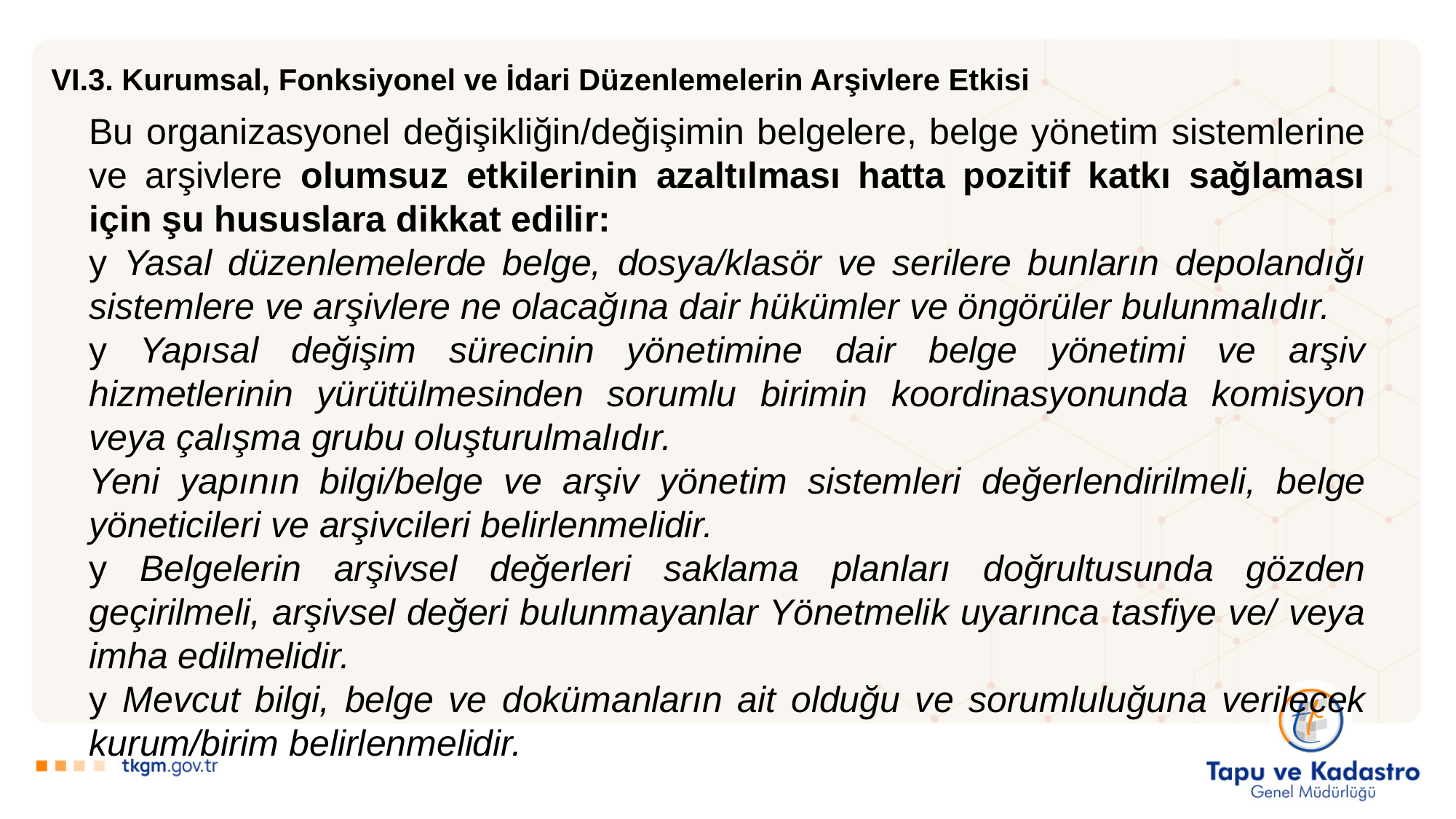

VI.3. Kurumsal, Fonksiyonel ve İdari Düzenlemelerin Arşivlere Etkisi
Bu organizasyonel değişikliğin/değişimin belgelere, belge yönetim sistemlerine ve arşivlere olumsuz etkilerinin azaltılması hatta pozitif katkı sağlaması için şu hususlara dikkat edilir:
y Yasal düzenlemelerde belge, dosya/klasör ve serilere bunların depolandığı sistemlere ve arşivlere ne olacağına dair hükümler ve öngörüler bulunmalıdır.
y Yapısal değişim sürecinin yönetimine dair belge yönetimi ve arşiv hizmetlerinin yürütülmesinden sorumlu birimin koordinasyonunda komisyon veya çalışma grubu oluşturulmalıdır.
Yeni yapının bilgi/belge ve arşiv yönetim sistemleri değerlendirilmeli, belge yöneticileri ve arşivcileri belirlenmelidir.
y Belgelerin arşivsel değerleri saklama planları doğrultusunda gözden geçirilmeli, arşivsel değeri bulunmayanlar Yönetmelik uyarınca tasfiye ve/ veya imha edilmelidir.
y Mevcut bilgi, belge ve dokümanların ait olduğu ve sorumluluğuna verilecek kurum/birim belirlenmelidir.